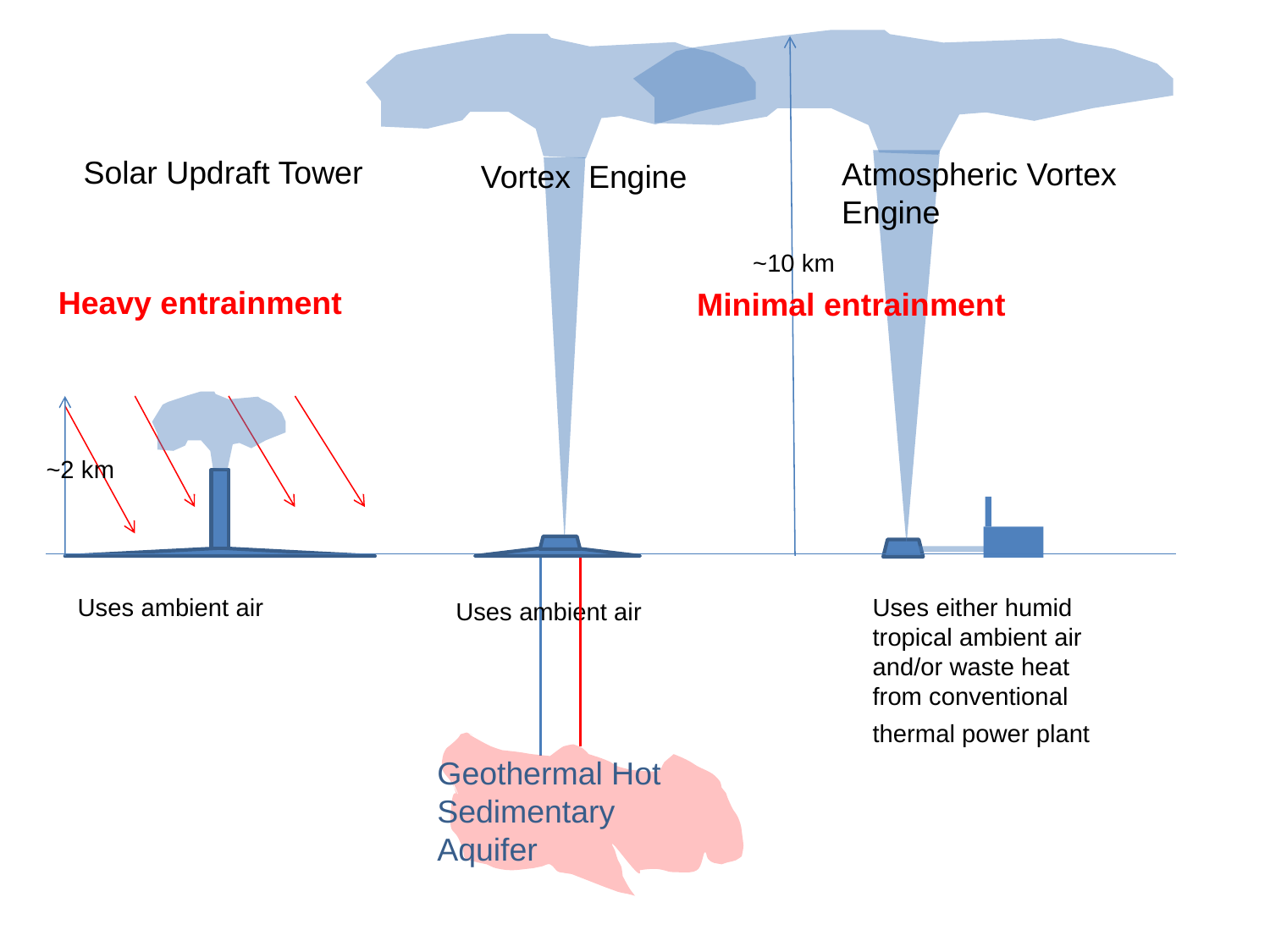

Solar Updraft Tower
Atmospheric Vortex Engine
Vortex  Engine

~10 km
Heavy entrainment
Minimal entrainment

~2 km

Uses ambient air
Uses either humid tropical ambient air and/or waste heat from conventional thermal power plant
Uses ambient air

Geothermal Hot Sedimentary Aquifer